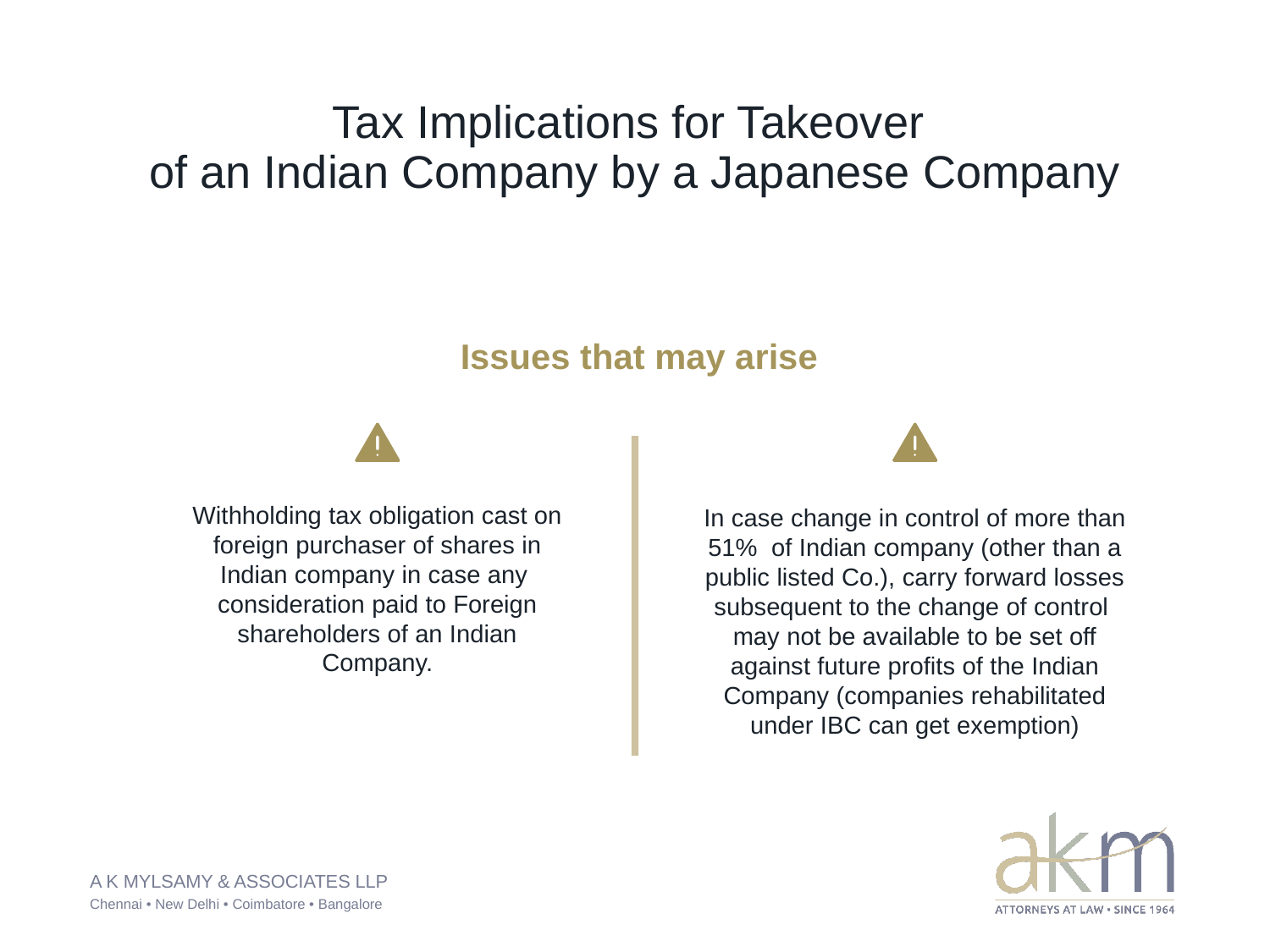

Tax Implications for Takeover
of an Indian Company by a Japanese Company
Issues that may arise

Withholding tax obligation cast on foreign purchaser of shares in Indian company in case any  consideration paid to Foreign shareholders of an Indian Company.

In case change in control of more than 51%  of Indian company (other than a public listed Co.), carry forward losses subsequent to the change of control  may not be available to be set off against future profits of the Indian Company (companies rehabilitated under IBC can get exemption)